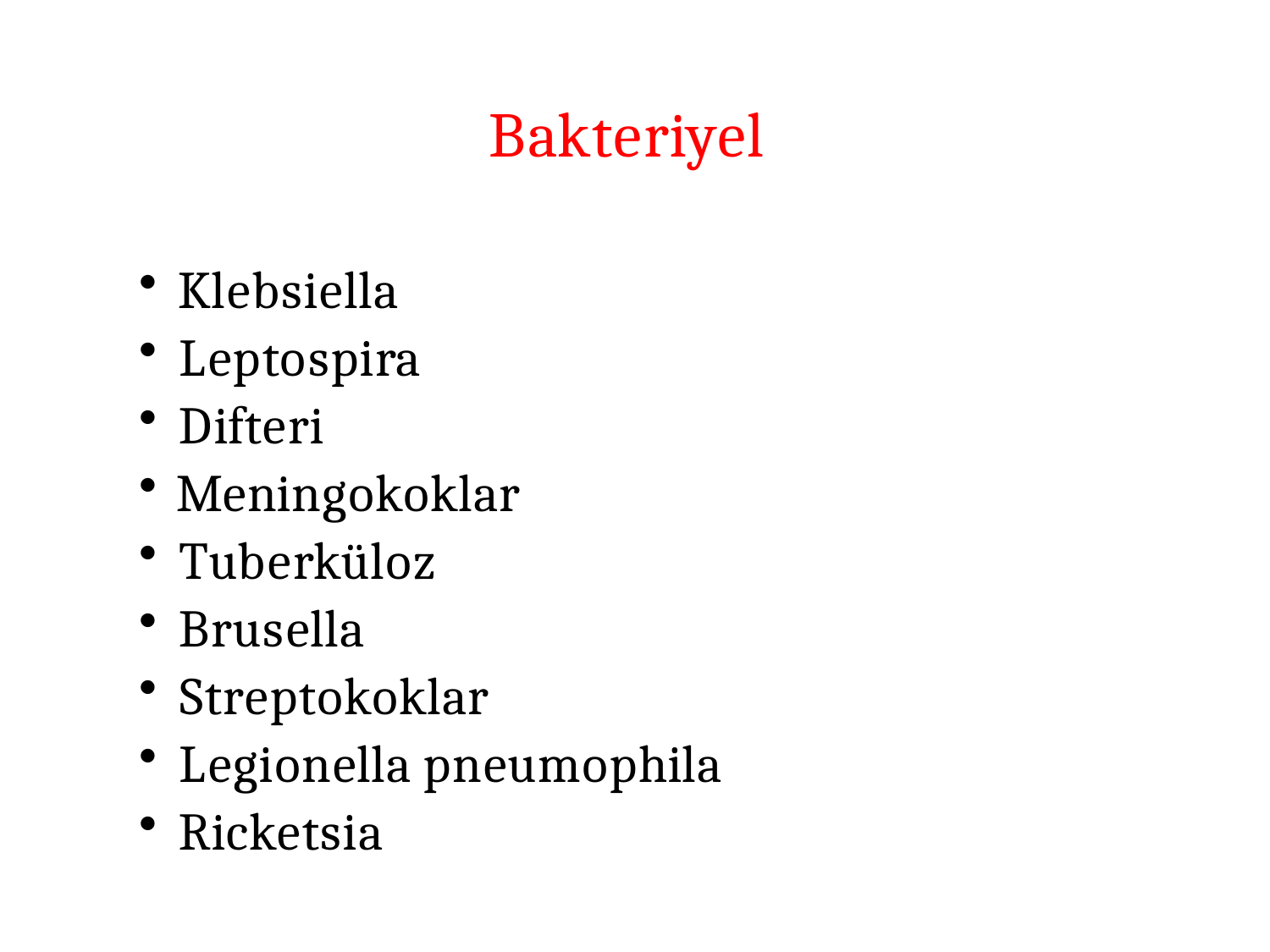

Bakteriyel

Klebsiella
Leptospira
Difteri
Meningokoklar
Tuberküloz
Brusella
Streptokoklar
Legionella pneumophila
Ricketsia